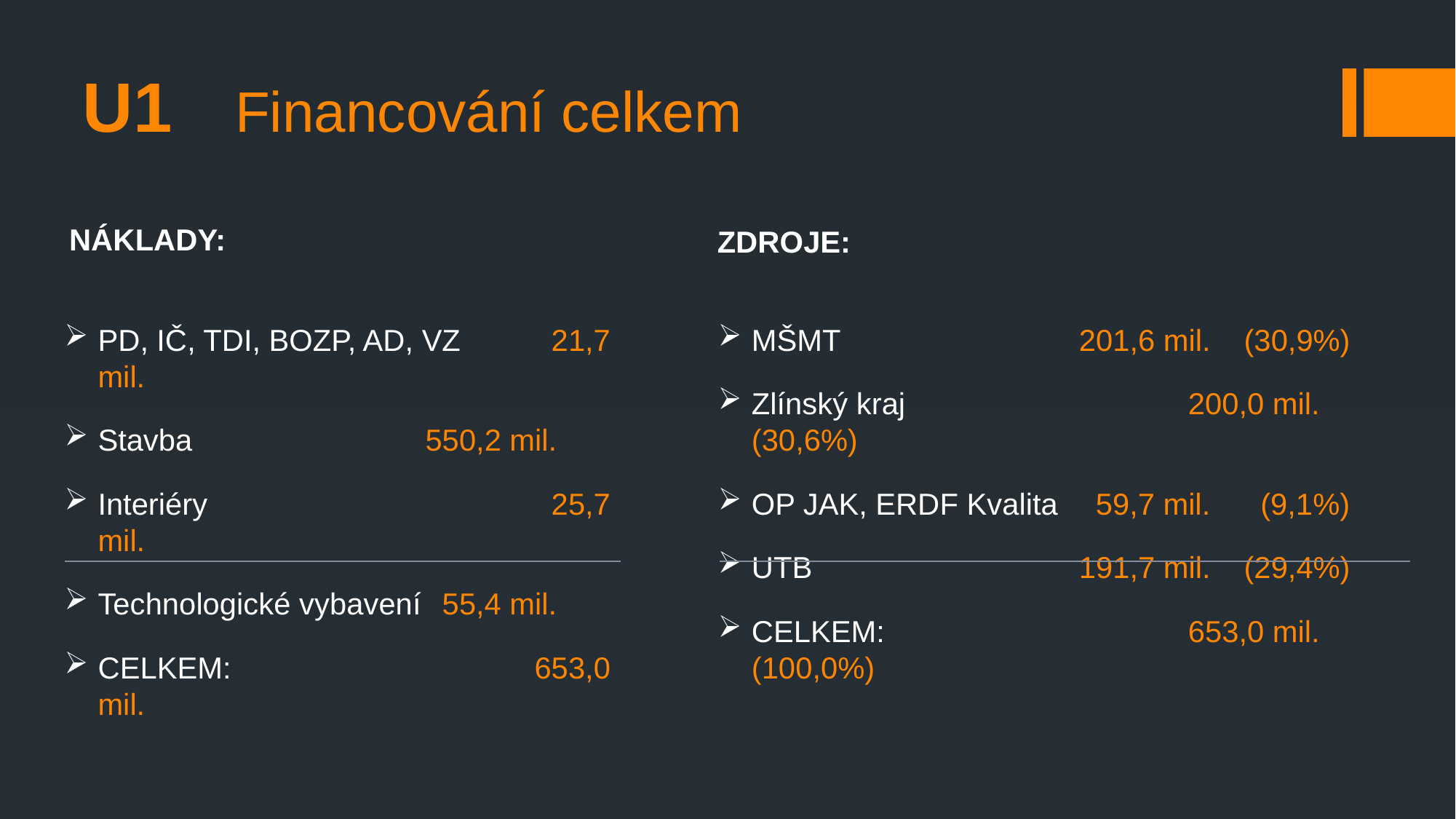

# U1    Financování celkem
NÁKLADY:
ZDROJE:
PD, IČ, TDI, BOZP, AD, VZ	  21,7 mil.
Stavba			550,2 mil.
Interiéry		    	  25,7 mil.
Technologické vybavení	  55,4 mil.
CELKEM:			653,0 mil.

MŠMT			201,6 mil.    (30,9%)
Zlínský kraj			200,0 mil.    (30,6%)
OP JAK, ERDF Kvalita	  59,7 mil.      (9,1%)
UTB			191,7 mil.    (29,4%)
CELKEM:			653,0 mil.   (100,0%)